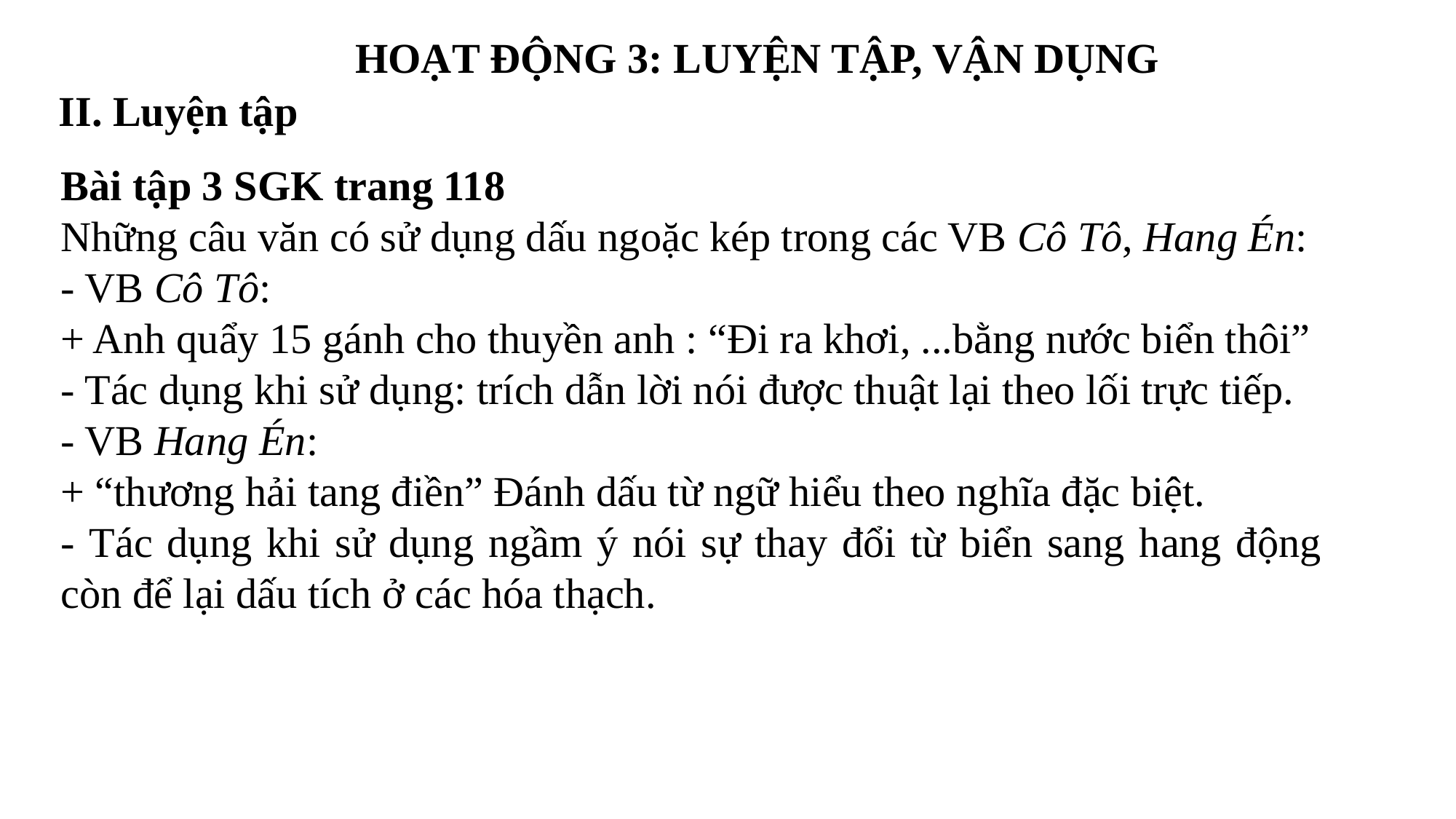

HOẠT ĐỘNG 3: LUYỆN TẬP, VẬN DỤNG
II. Luyện tập
Bài tập 3 SGK trang 118
Những câu văn có sử dụng dấu ngoặc kép trong các VB Cô Tô, Hang Én:
- VB Cô Tô:
+ Anh quẩy 15 gánh cho thuyền anh : “Đi ra khơi, ...bằng nước biển thôi”
- Tác dụng khi sử dụng: trích dẫn lời nói được thuật lại theo lối trực tiếp.
- VB Hang Én:
+ “thương hải tang điền” Đánh dấu từ ngữ hiểu theo nghĩa đặc biệt.
- Tác dụng khi sử dụng ngầm ý nói sự thay đổi từ biển sang hang động còn để lại dấu tích ở các hóa thạch.